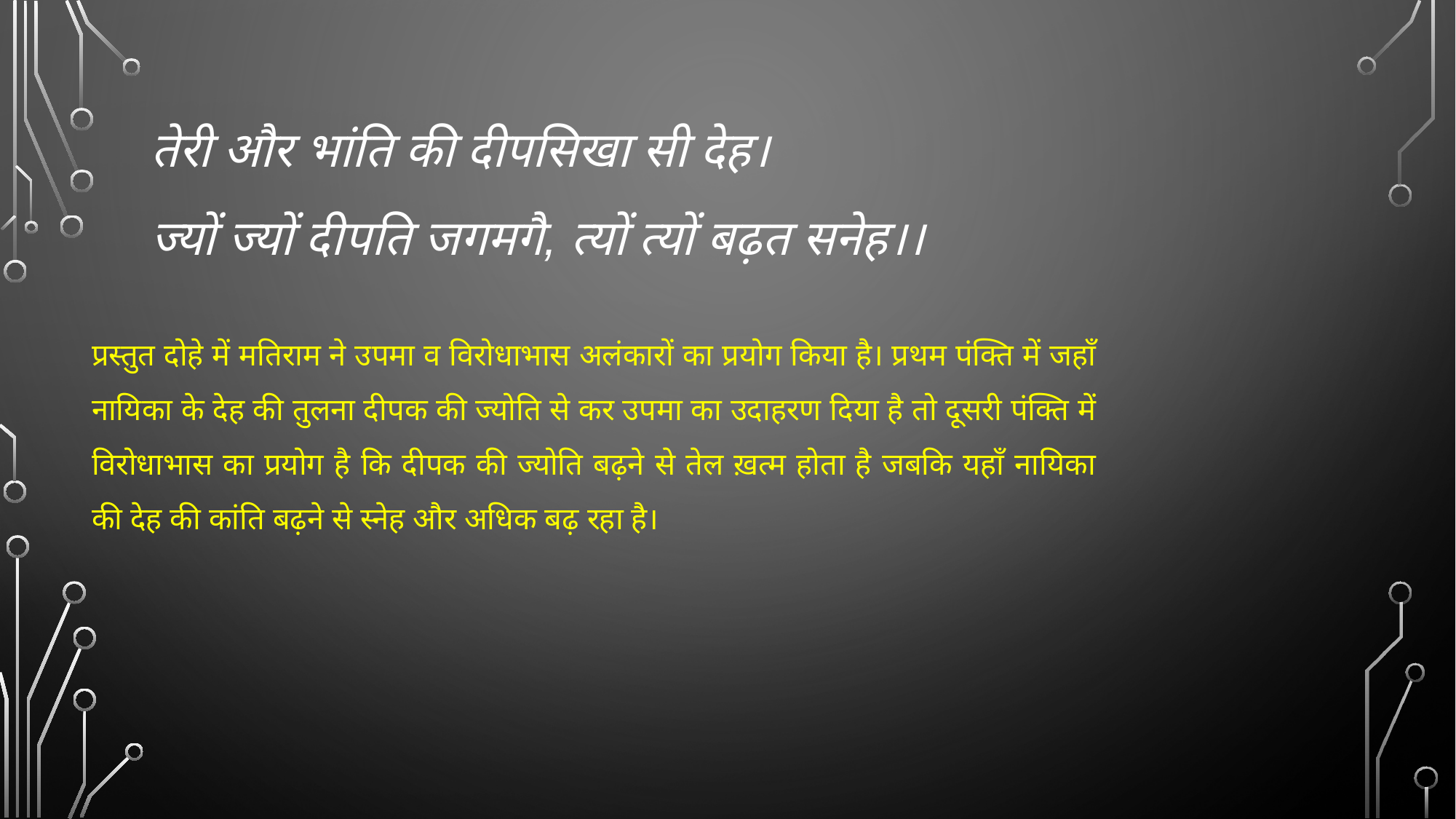

# तेरी और भांति की दीपसिखा सी देह। ज्यों ज्यों दीपति जगमगै, त्यों त्यों बढ़त सनेह।।
प्रस्तुत दोहे में मतिराम ने उपमा व विरोधाभास अलंकारों का प्रयोग किया है। प्रथम पंक्ति में जहाँ नायिका के देह की तुलना दीपक की ज्योति से कर उपमा का उदाहरण दिया है तो दूसरी पंक्ति में विरोधाभास का प्रयोग है कि दीपक की ज्योति बढ़ने से तेल ख़त्म होता है जबकि यहाँ नायिका की देह की कांति बढ़ने से स्नेह और अधिक बढ़ रहा है।